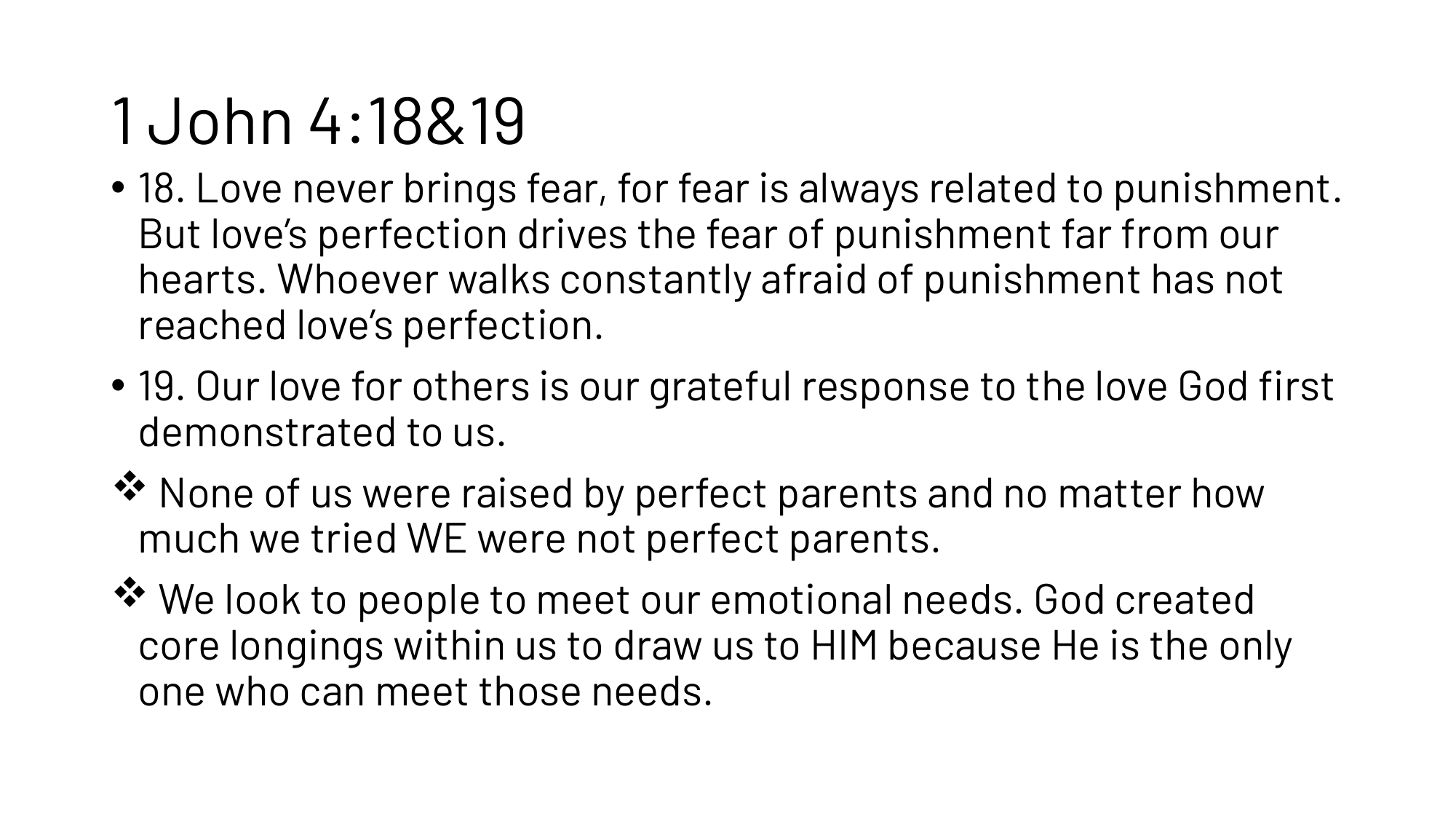

# 1 John 4:18&19
18. Love never brings fear, for fear is always related to punishment. But love’s perfection drives the fear of punishment far from our hearts. Whoever walks constantly afraid of punishment has not reached love’s perfection.
19. Our love for others is our grateful response to the love God first demonstrated to us.
 None of us were raised by perfect parents and no matter how much we tried WE were not perfect parents.
 We look to people to meet our emotional needs. God created core longings within us to draw us to HIM because He is the only one who can meet those needs.